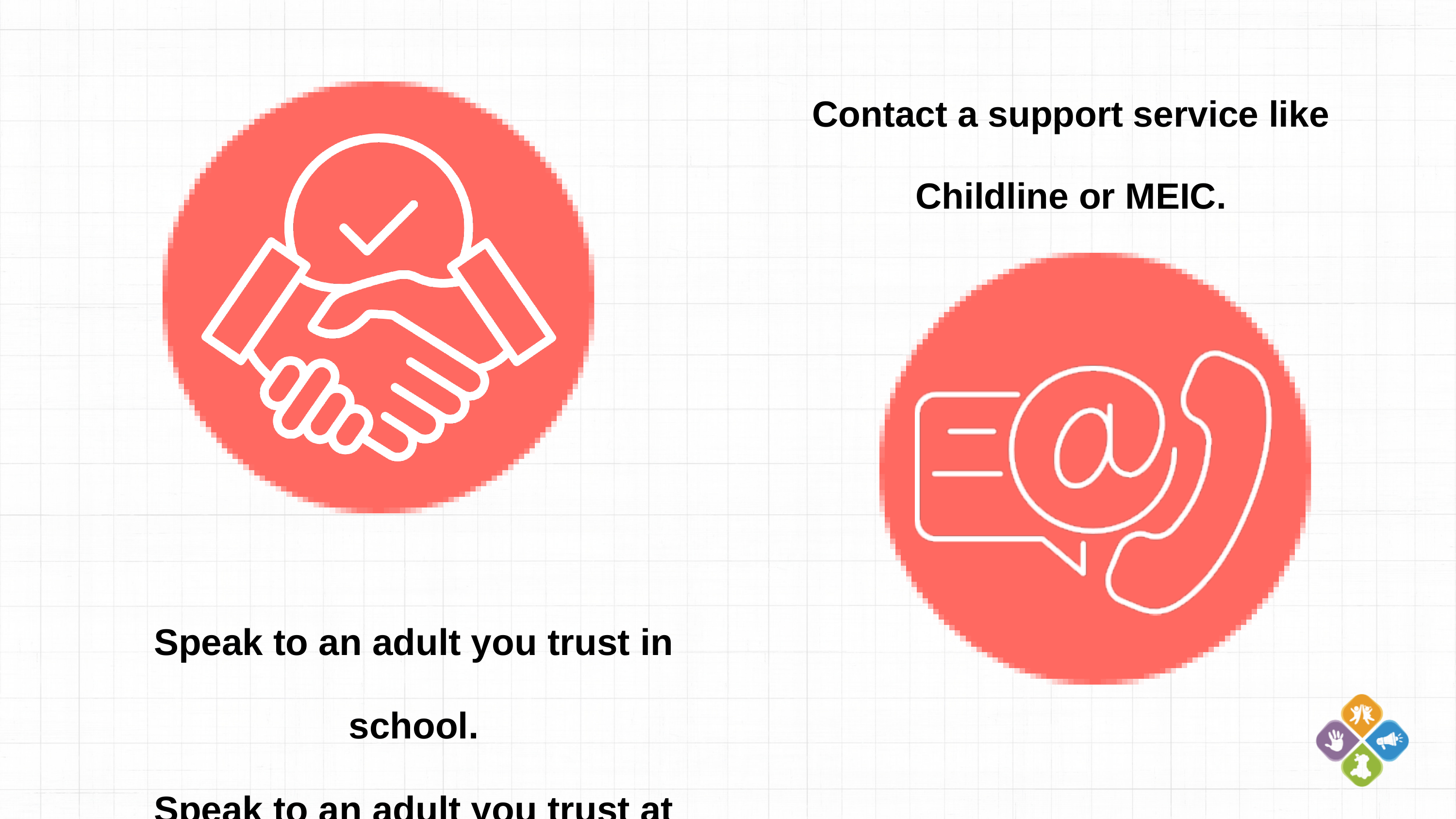

Contact a support service like Childline or MEIC.

Speak to an adult you trust in school.
Speak to an adult you trust at home.